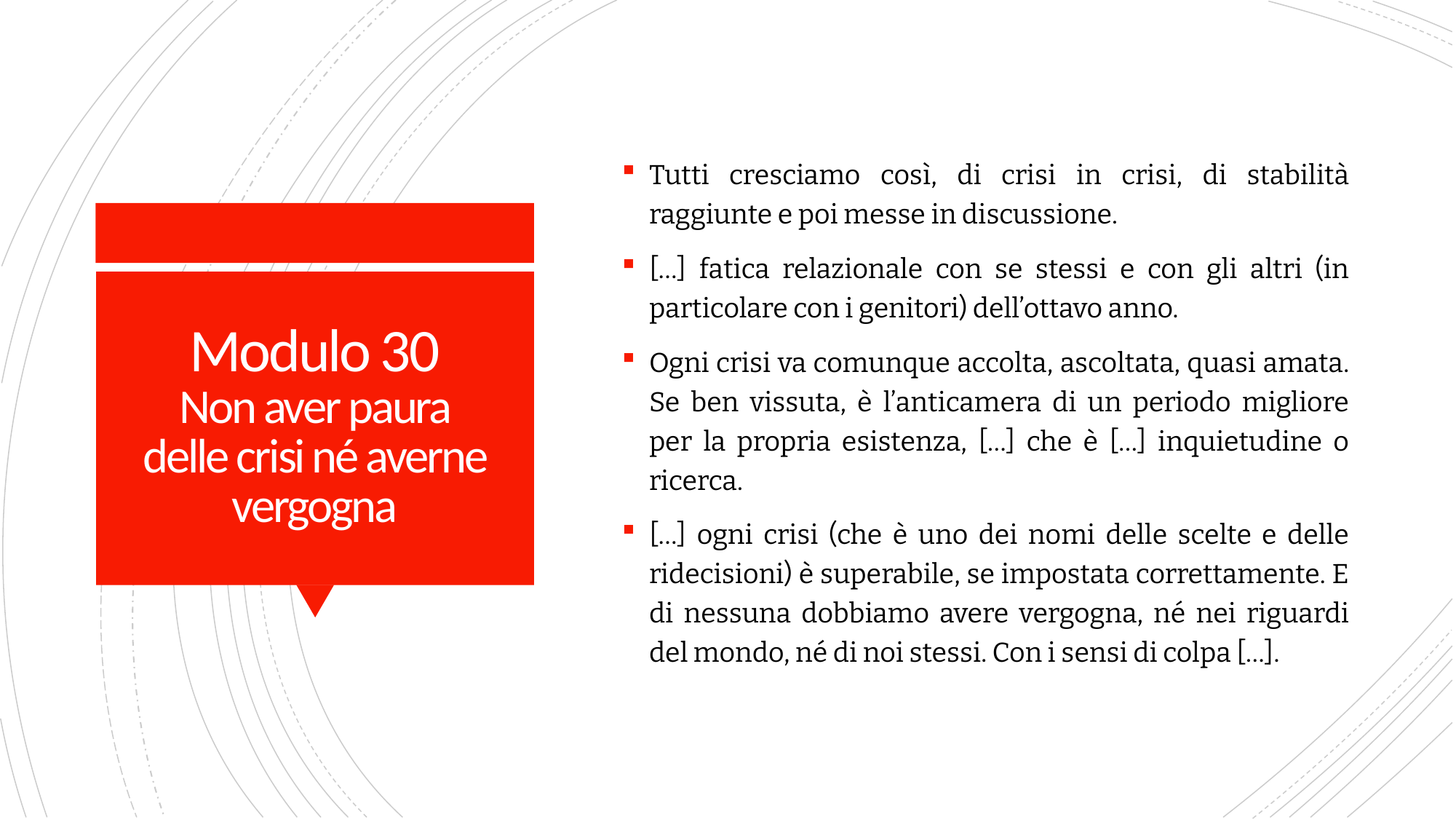

Tutti cresciamo così, di crisi in crisi, di stabilità raggiunte e poi messe in discussione.
[…] fatica relazionale con se stessi e con gli altri (in particolare con i genitori) dell’ottavo anno.
Ogni crisi va comunque accolta, ascoltata, quasi amata. Se ben vissuta, è l’anticamera di un periodo migliore per la propria esistenza, […] che è […] inquietudine o ricerca.
[…] ogni crisi (che è uno dei nomi delle scelte e delle ridecisioni) è superabile, se impostata correttamente. E di nessuna dobbiamo avere vergogna, né nei riguardi del mondo, né di noi stessi. Con i sensi di colpa […].
# Modulo 30 Non aver paura delle crisi né averne vergogna